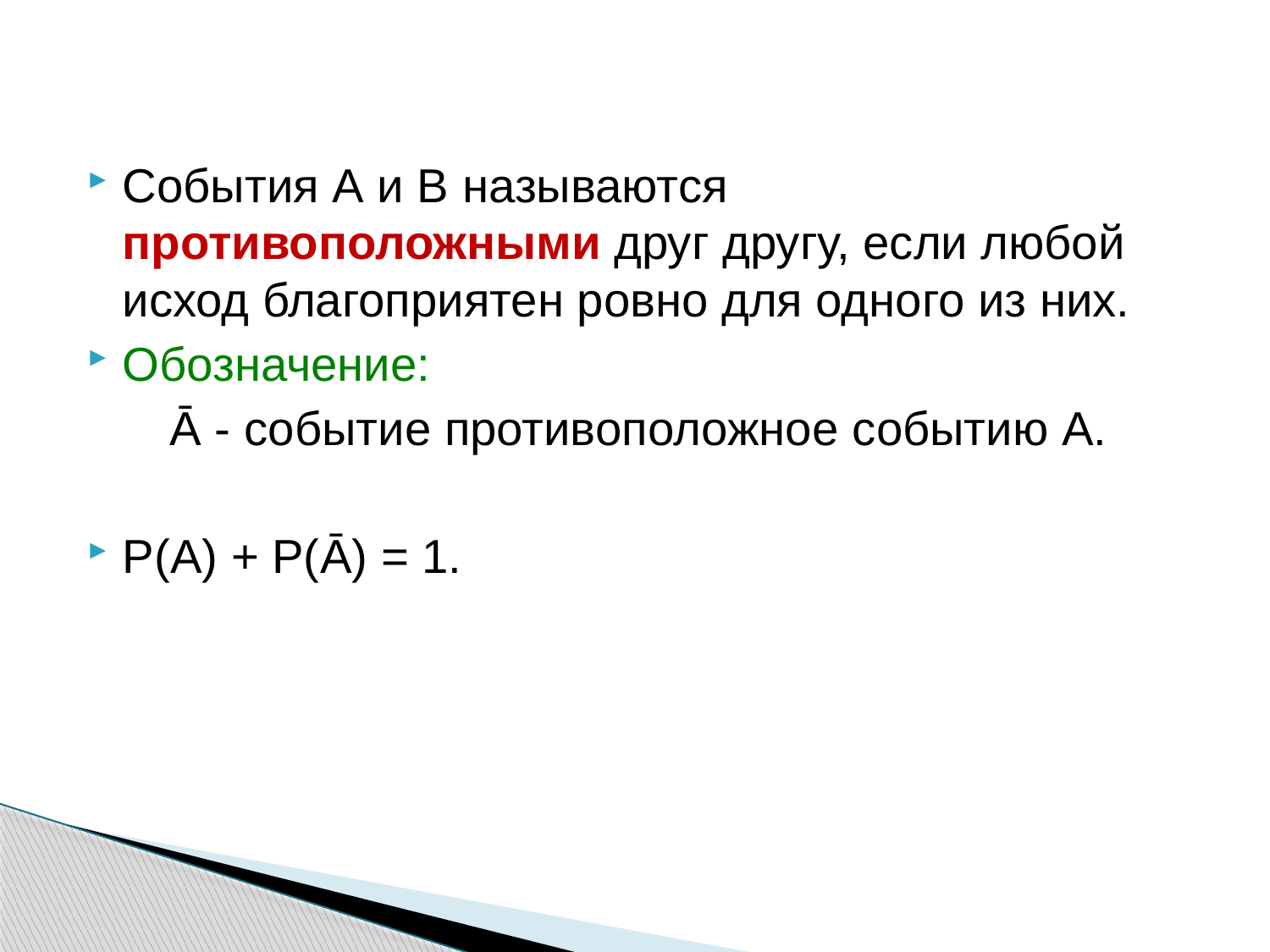

#
События А и В называются противоположными друг другу, если любой исход благоприятен ровно для одного из них.
Обозначение:
Ᾱ - событие противоположное событию А.

Р(А) + Р(Ᾱ) = 1.